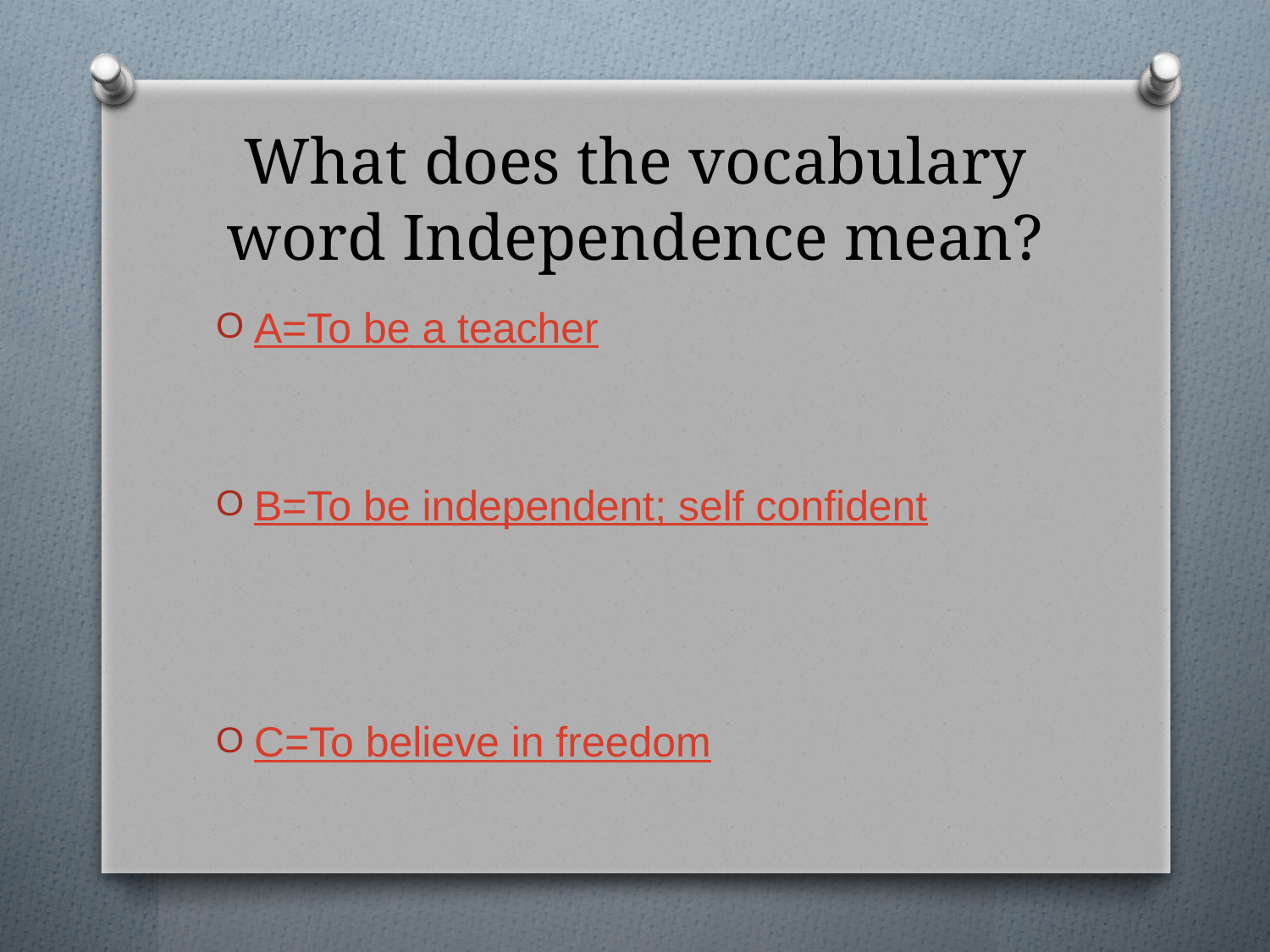

# What does the vocabulary word Independence mean?
A=To be a teacher

B=To be independent; self confident

C=To believe in freedom